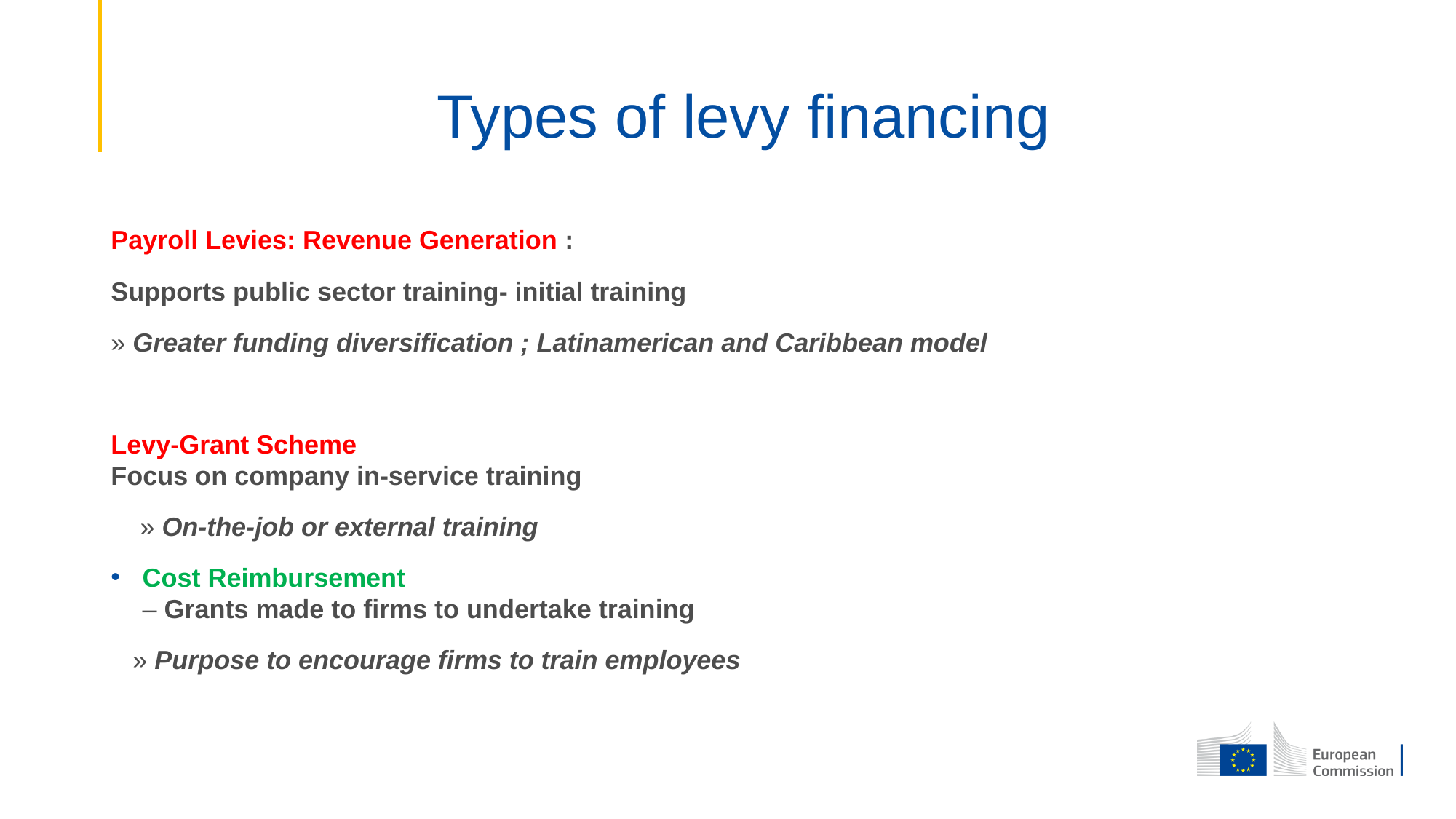

# Types of levy financing
Payroll Levies: Revenue Generation :
Supports public sector training- initial training
» Greater funding diversification ; Latinamerican and Caribbean model

Levy-Grant Scheme
Focus on company in-service training
    » On-the-job or external training
Cost Reimbursement
– Grants made to firms to undertake training
   » Purpose to encourage firms to train employees